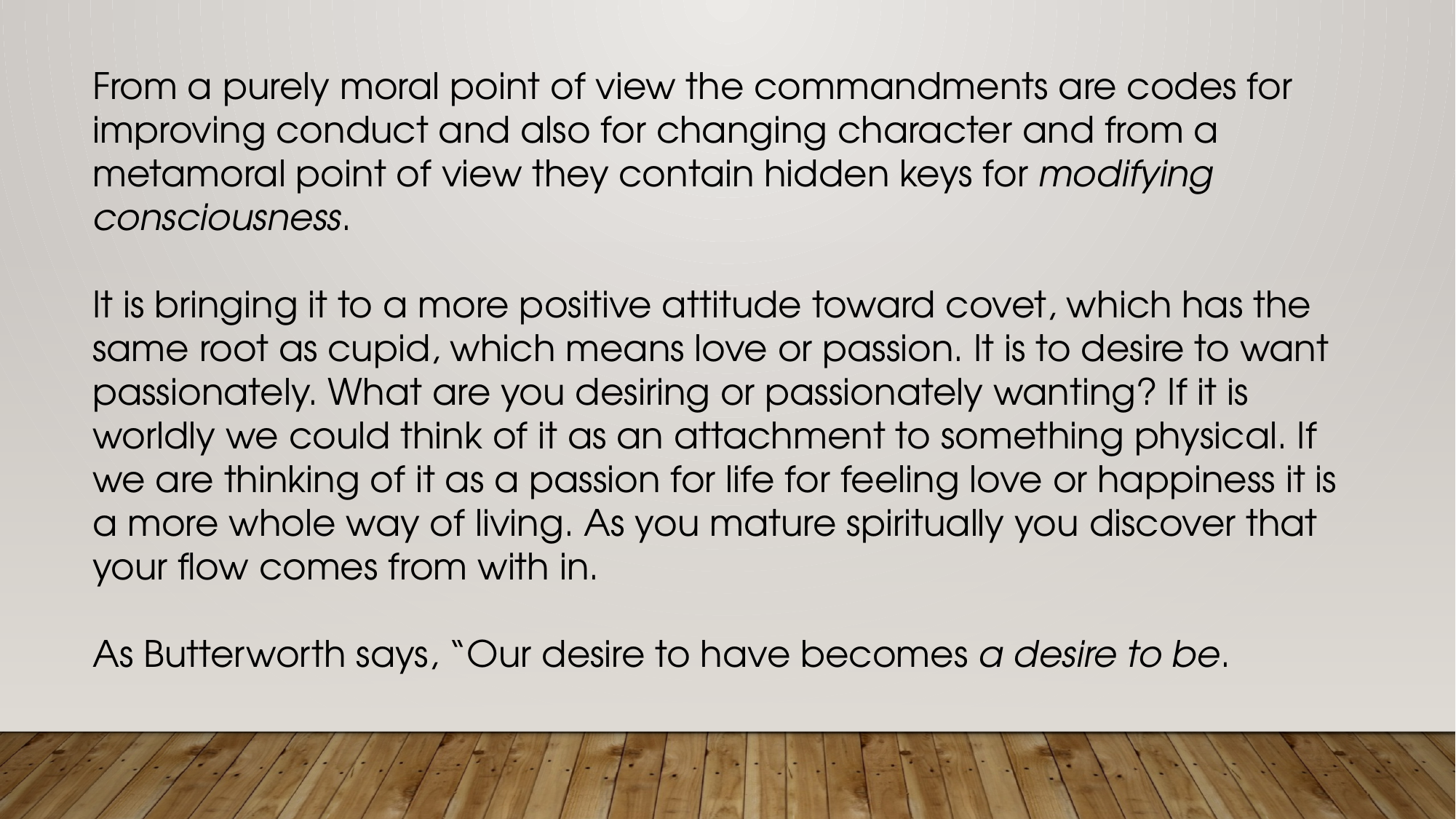

From a purely moral point of view the commandments are codes for improving conduct and also for changing character and from a metamoral point of view they contain hidden keys for modifying consciousness.

It is bringing it to a more positive attitude toward covet, which has the same root as cupid, which means love or passion. It is to desire to want passionately. What are you desiring or passionately wanting? If it is worldly we could think of it as an attachment to something physical. If we are thinking of it as a passion for life for feeling love or happiness it is a more whole way of living. As you mature spiritually you discover that your flow comes from with in.

As Butterworth says, “Our desire to have becomes a desire to be.